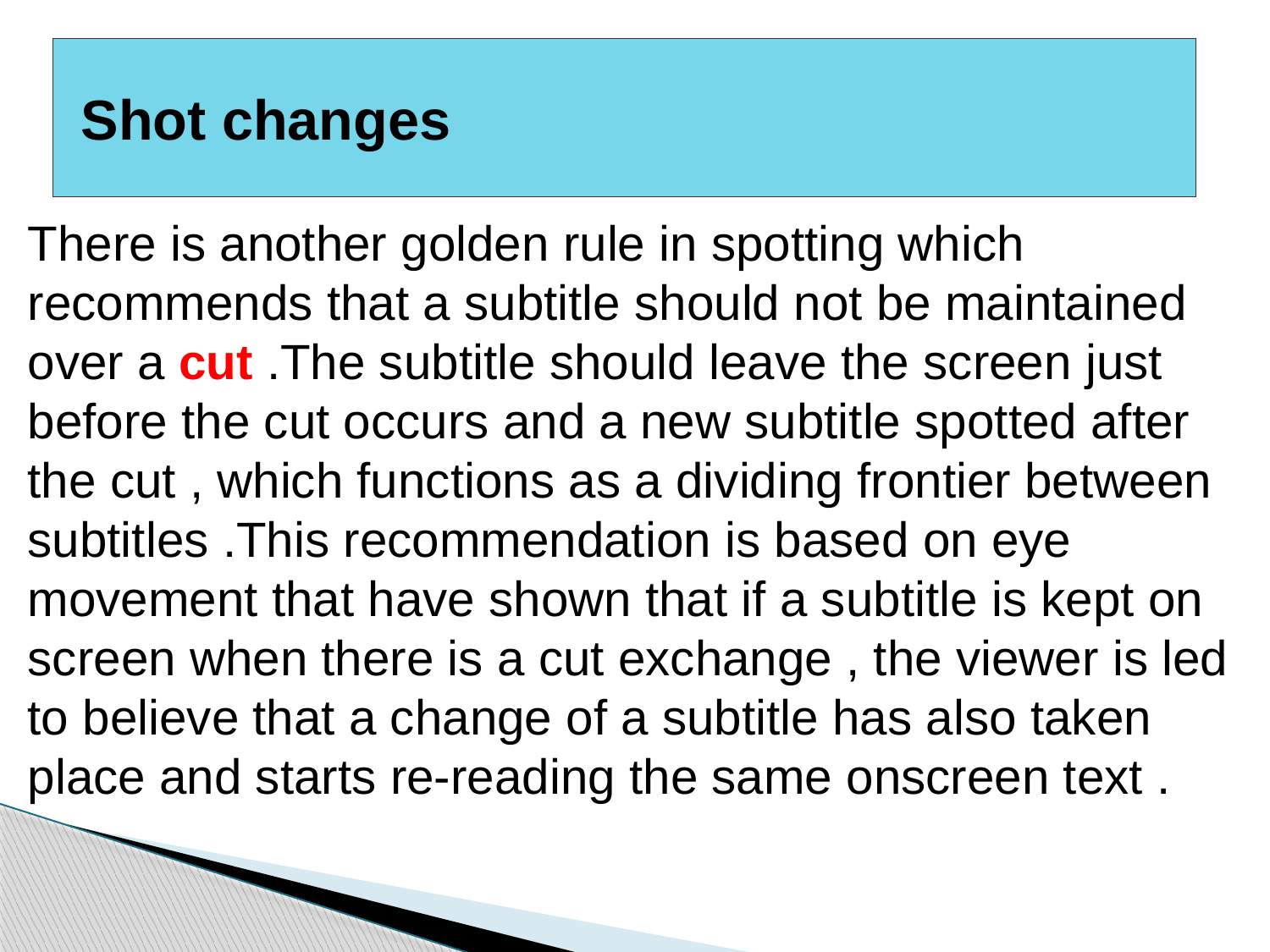

# Shot changes
‎There is another golden rule in spotting which recommends that a ‎subtitle should not be maintained over a cut .The subtitle should leave ‎the screen just before the cut occurs and a new subtitle spotted after ‎the cut , which functions as a dividing frontier between subtitles .This ‎recommendation is based on eye movement that have shown that if a ‎subtitle is kept on screen when there is a cut exchange , the viewer is ‎led to believe that a change of a subtitle has also taken place and starts ‎re-reading the same onscreen text .‎